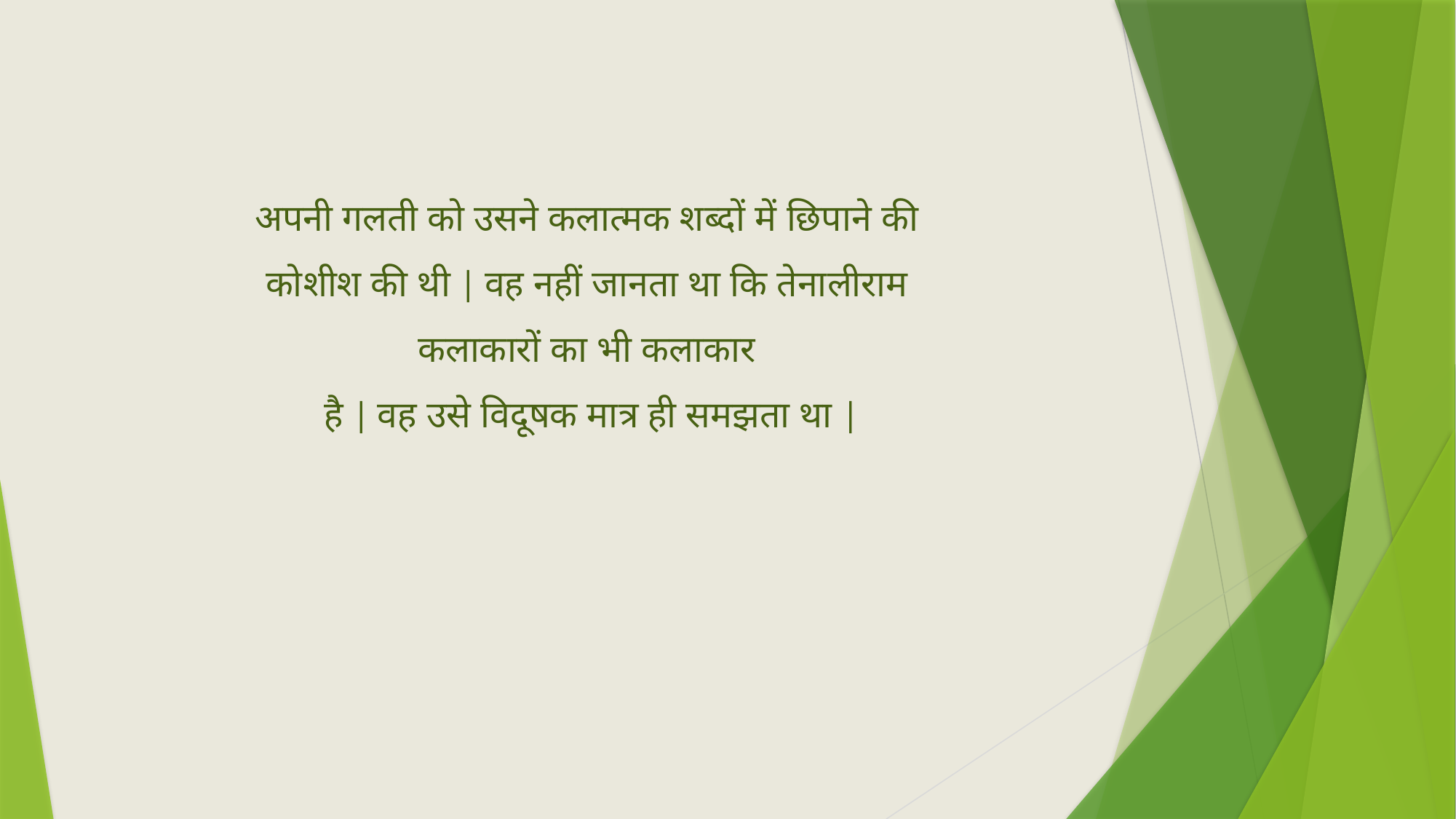

अपनी गलती को उसने कलात्मक शब्दों में छिपाने की कोशीश की थी | वह नहीं जानता था कि तेनालीराम कलाकारों का भी कलाकार
 है | वह उसे विदूषक मात्र ही समझता था |